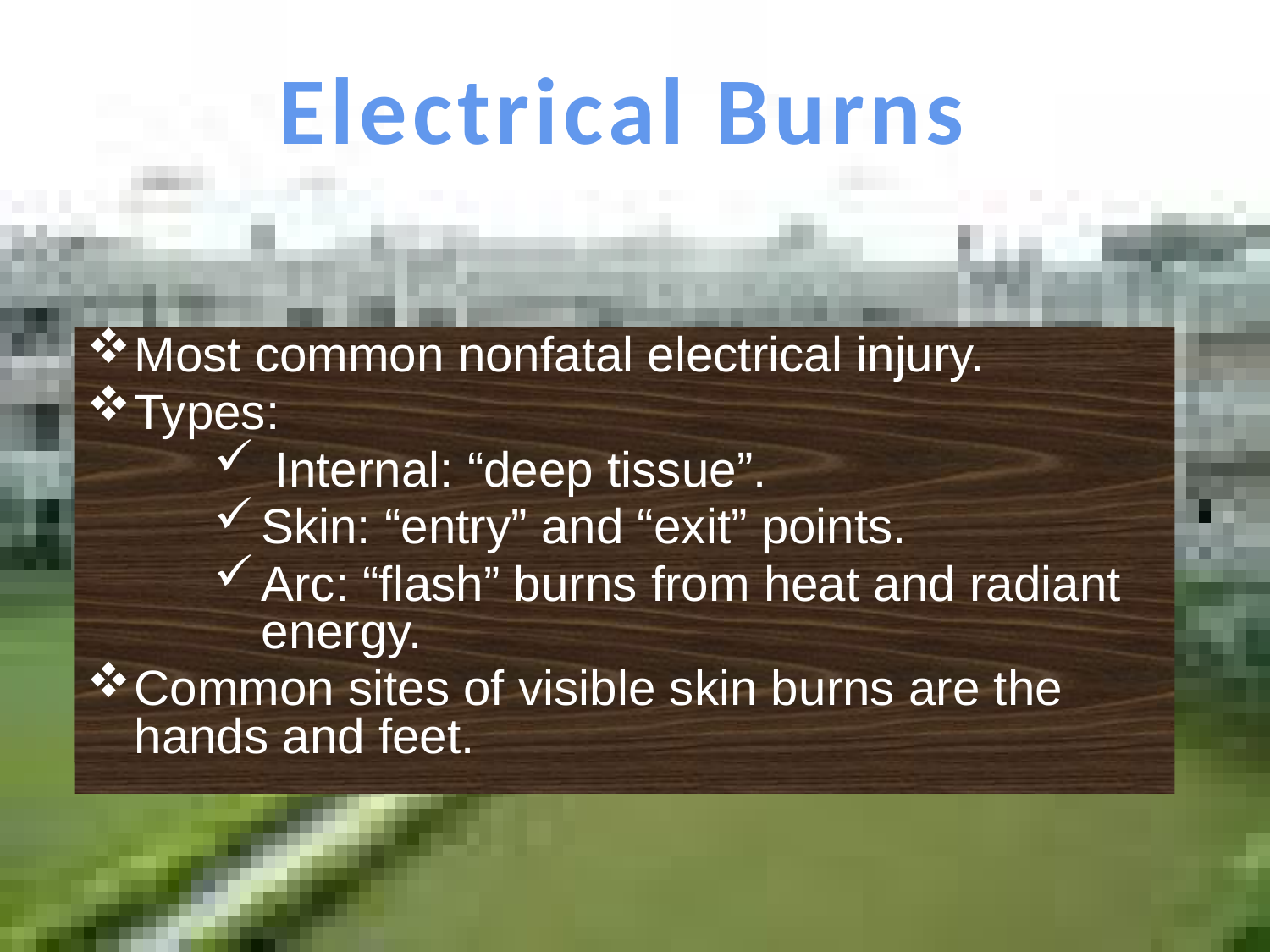

Electrical Burns
Most common nonfatal electrical injury.
Types:
 Internal: “deep tissue”.
Skin: “entry” and “exit” points.
Arc: “flash” burns from heat and radiant 	energy.
Common sites of visible skin burns are the hands and feet.